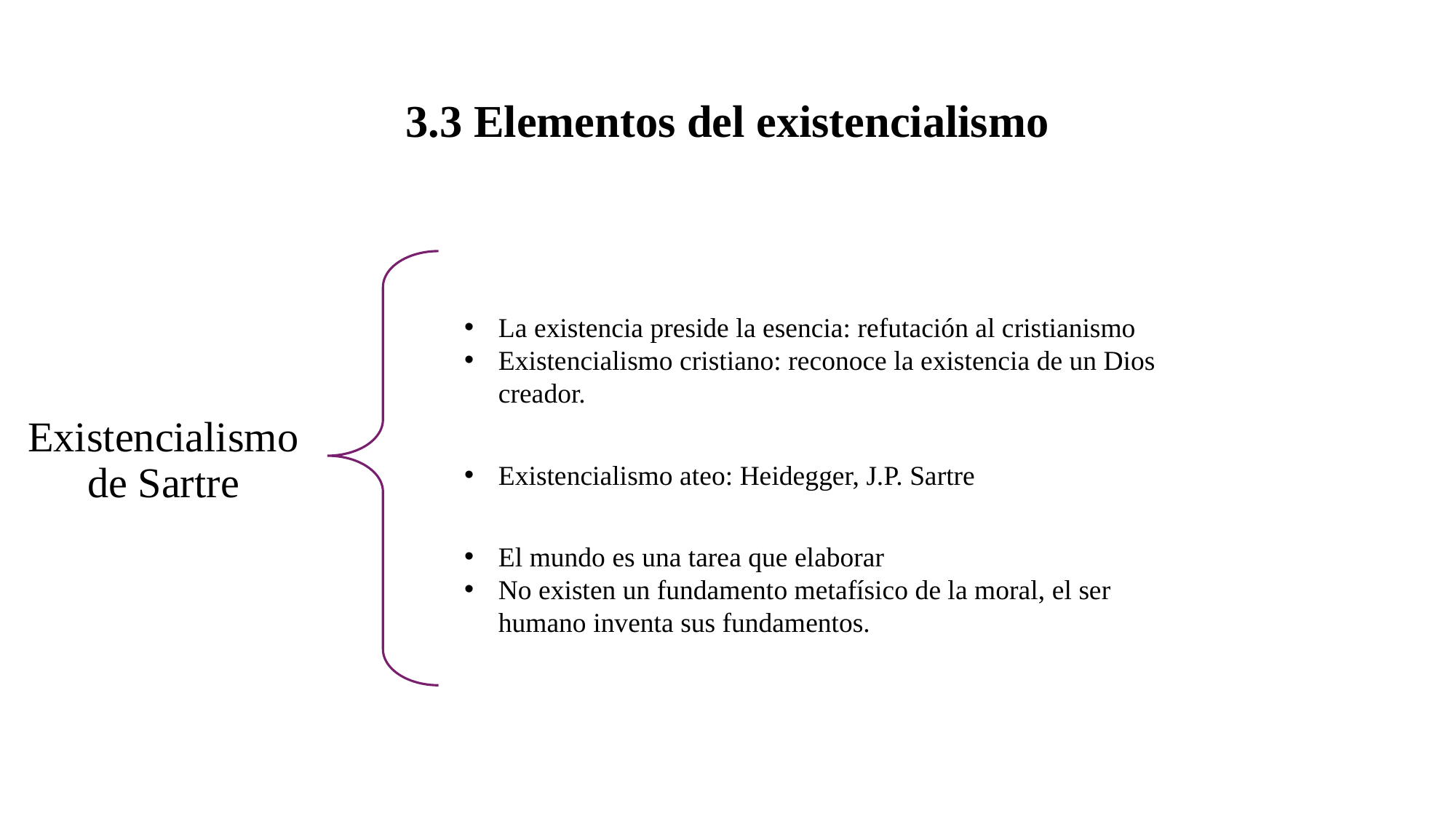

# 3.3 Elementos del existencialismo

La existencia preside la esencia: refutación al cristianismo
Existencialismo cristiano: reconoce la existencia de un Dios creador.
Existencialismo ateo: Heidegger, J.P. Sartre
El mundo es una tarea que elaborar
No existen un fundamento metafísico de la moral, el ser humano inventa sus fundamentos.

Existencialismo de Sartre